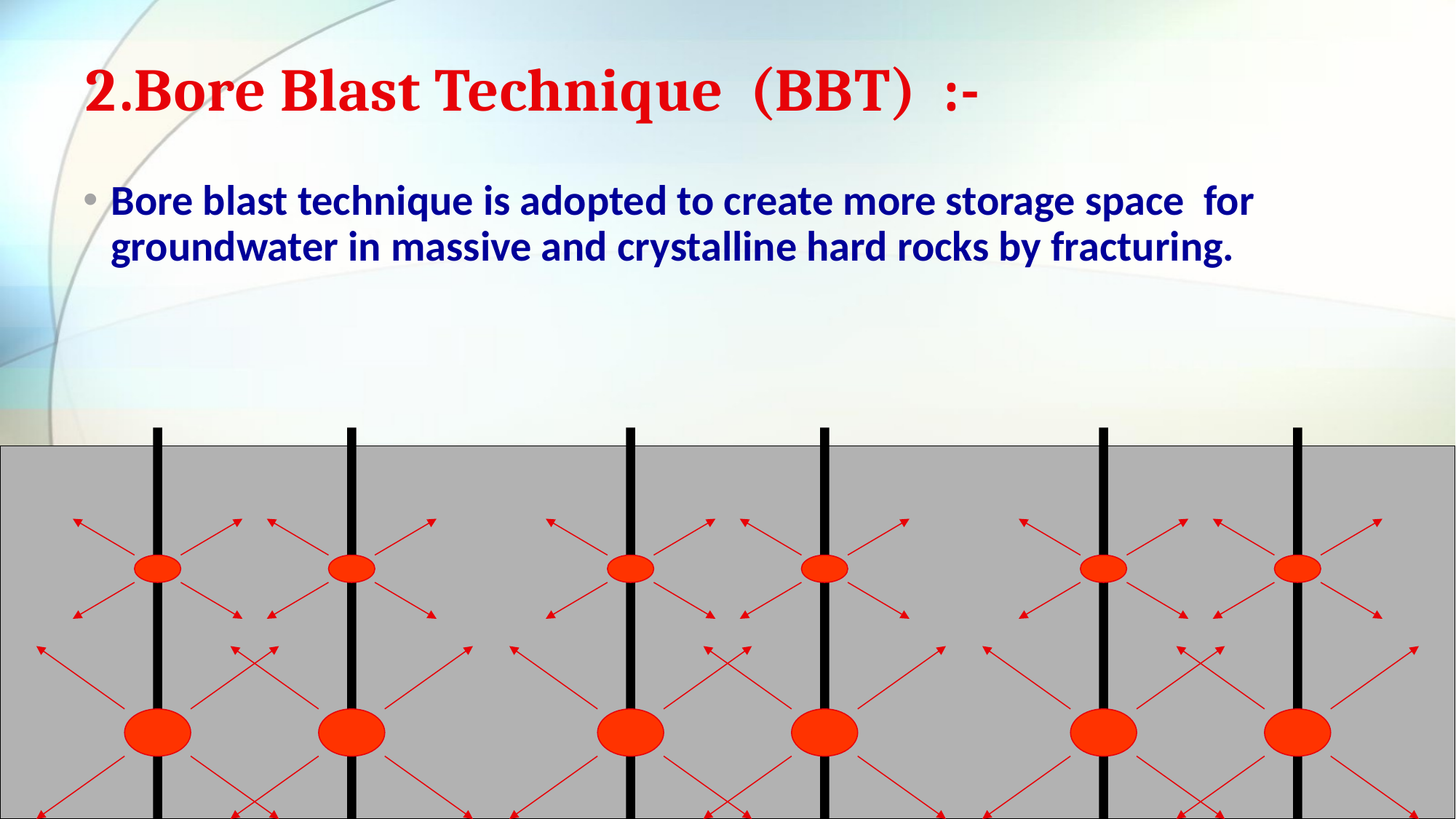

# 2.Bore Blast Technique  (BBT)  :-
Bore blast technique is adopted to create more storage space  for groundwater in massive and crystalline hard rocks by fracturing.

64